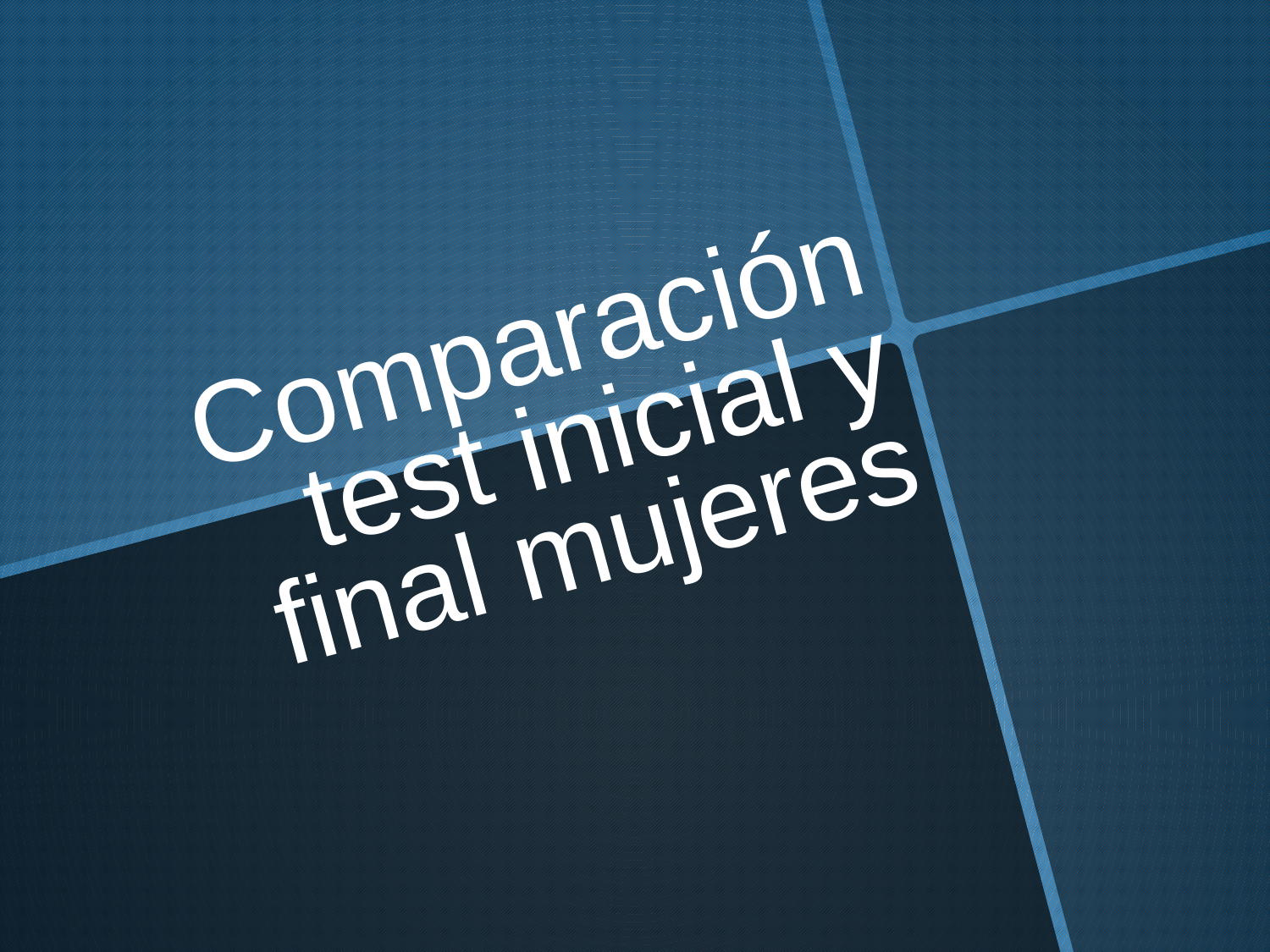

# Comparación test inicial y final mujeres